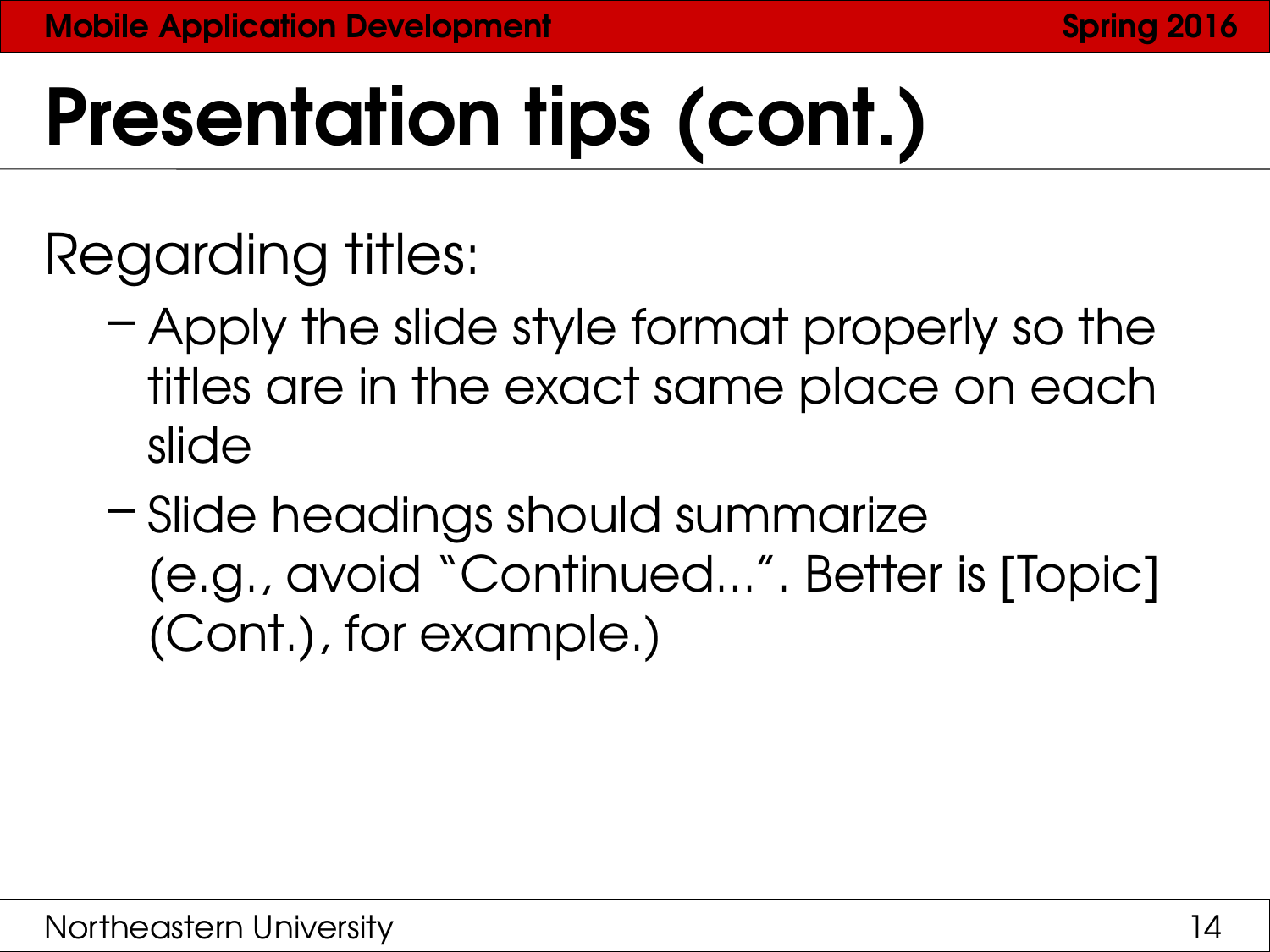

# Presentation tips (cont.)
Regarding titles:
Apply the slide style format properly so the titles are in the exact same place on each slide
Slide headings should summarize
(e.g., avoid “Continued...”. Better is [Topic] (Cont.), for example.)